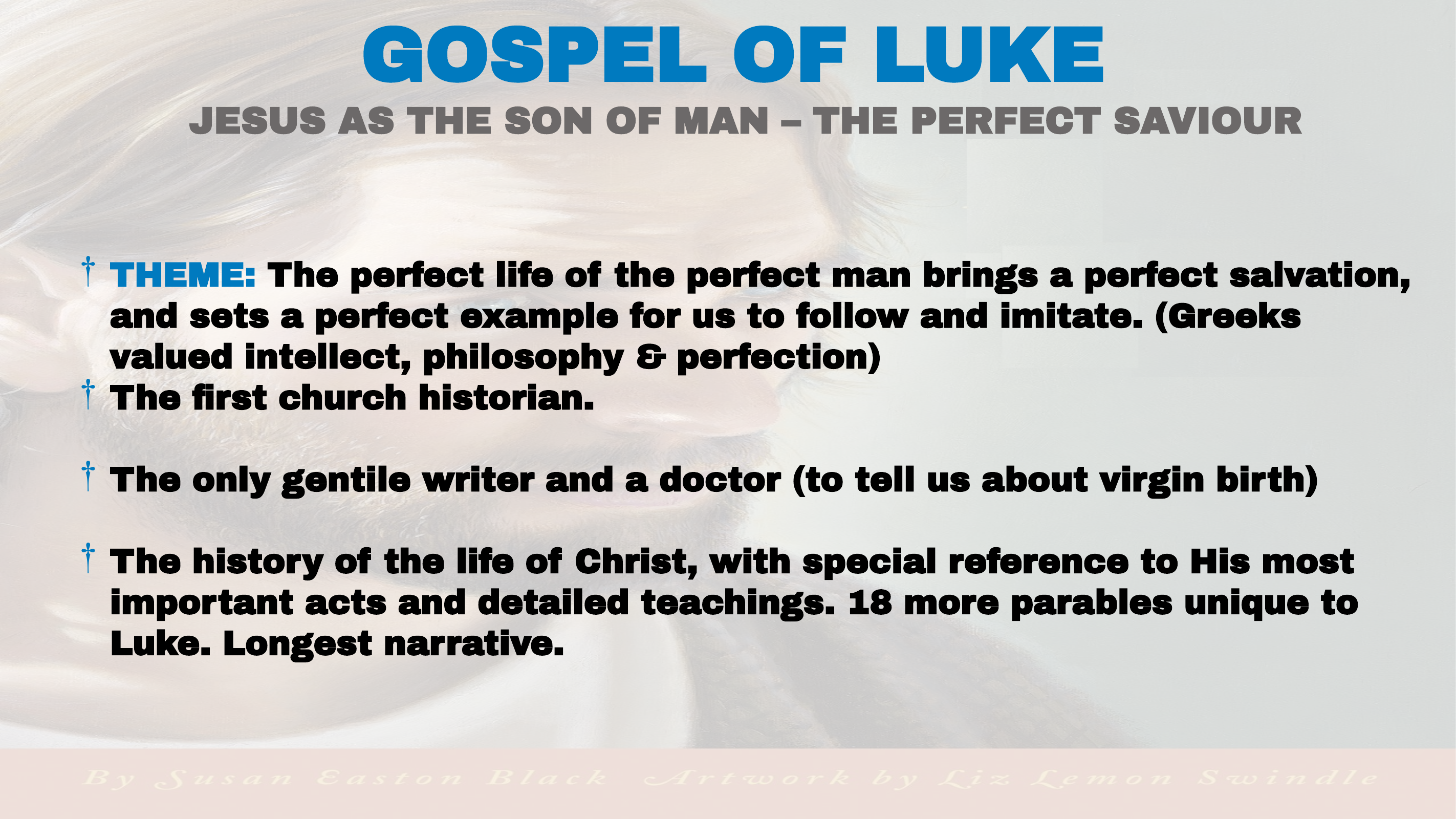

GOSPEL OF LUKE
JESUS AS THE SON OF MAN – THE PERFECT SAVIOUR

THEME: The perfect life of the perfect man brings a perfect salvation, and sets a perfect example for us to follow and imitate. (Greeks valued intellect, philosophy & perfection)
The first church historian.
The only gentile writer and a doctor (to tell us about virgin birth)
The history of the life of Christ, with special reference to His most important acts and detailed teachings. 18 more parables unique to Luke. Longest narrative.